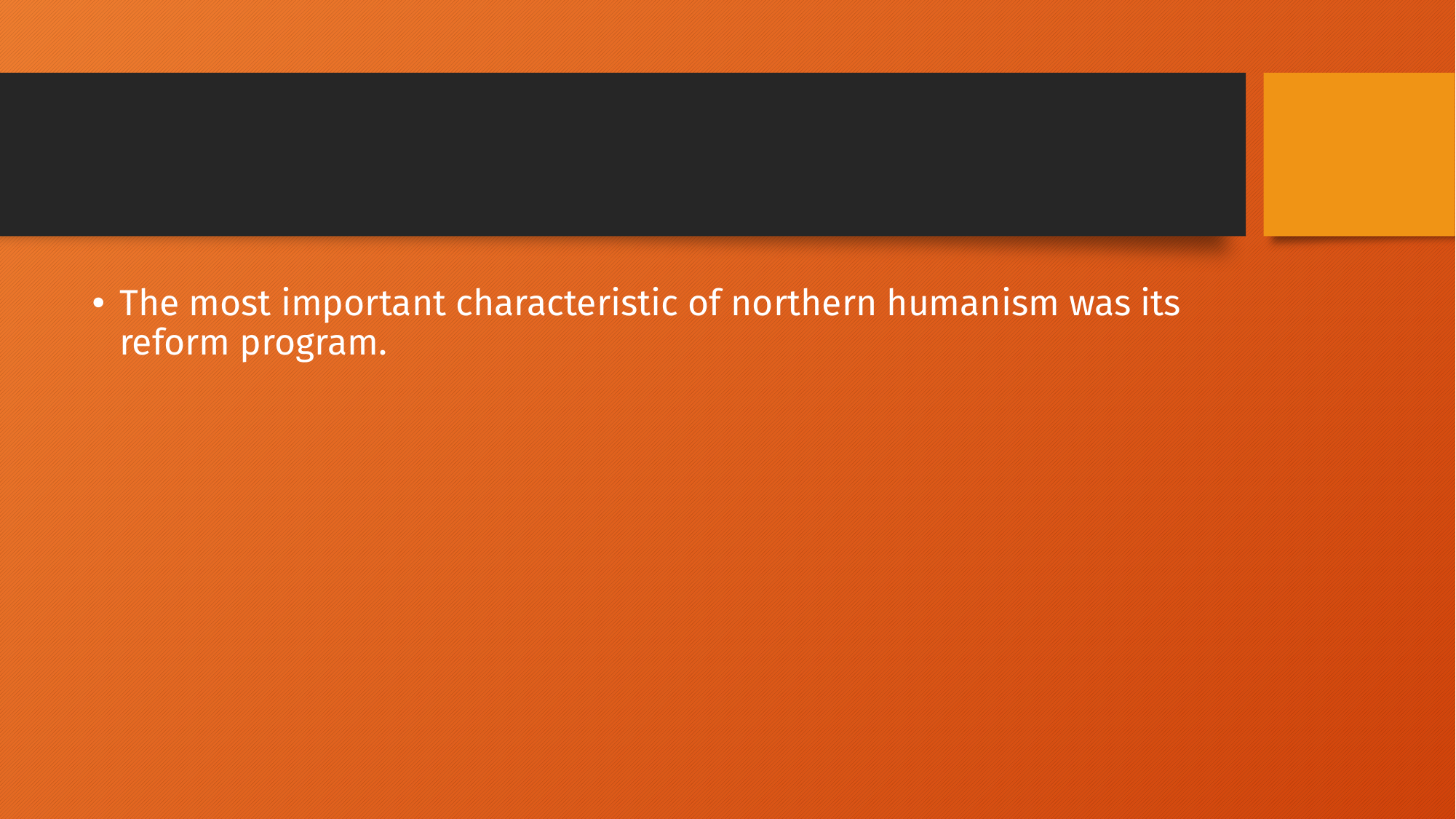

#
The most important characteristic of northern humanism was its reform program.